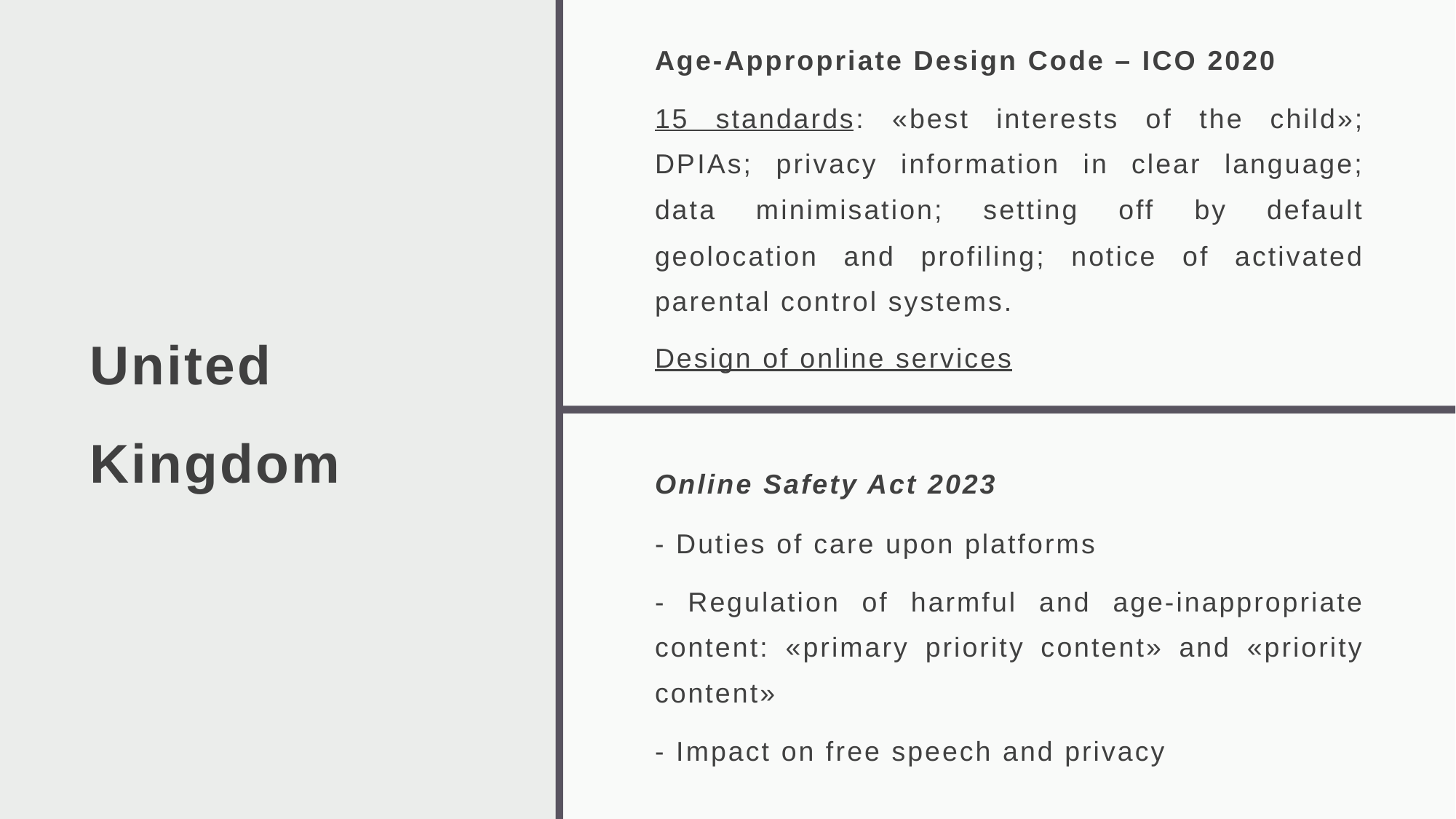

Age-Appropriate Design Code – ICO 2020
15 standards: «best interests of the child»; DPIAs; privacy information in clear language; data minimisation; setting off by default geolocation and profiling; notice of activated parental control systems.
Design of online services
# United Kingdom
Online Safety Act 2023
- Duties of care upon platforms
- Regulation of harmful and age-inappropriate content: «primary priority content» and «priority content»
- Impact on free speech and privacy